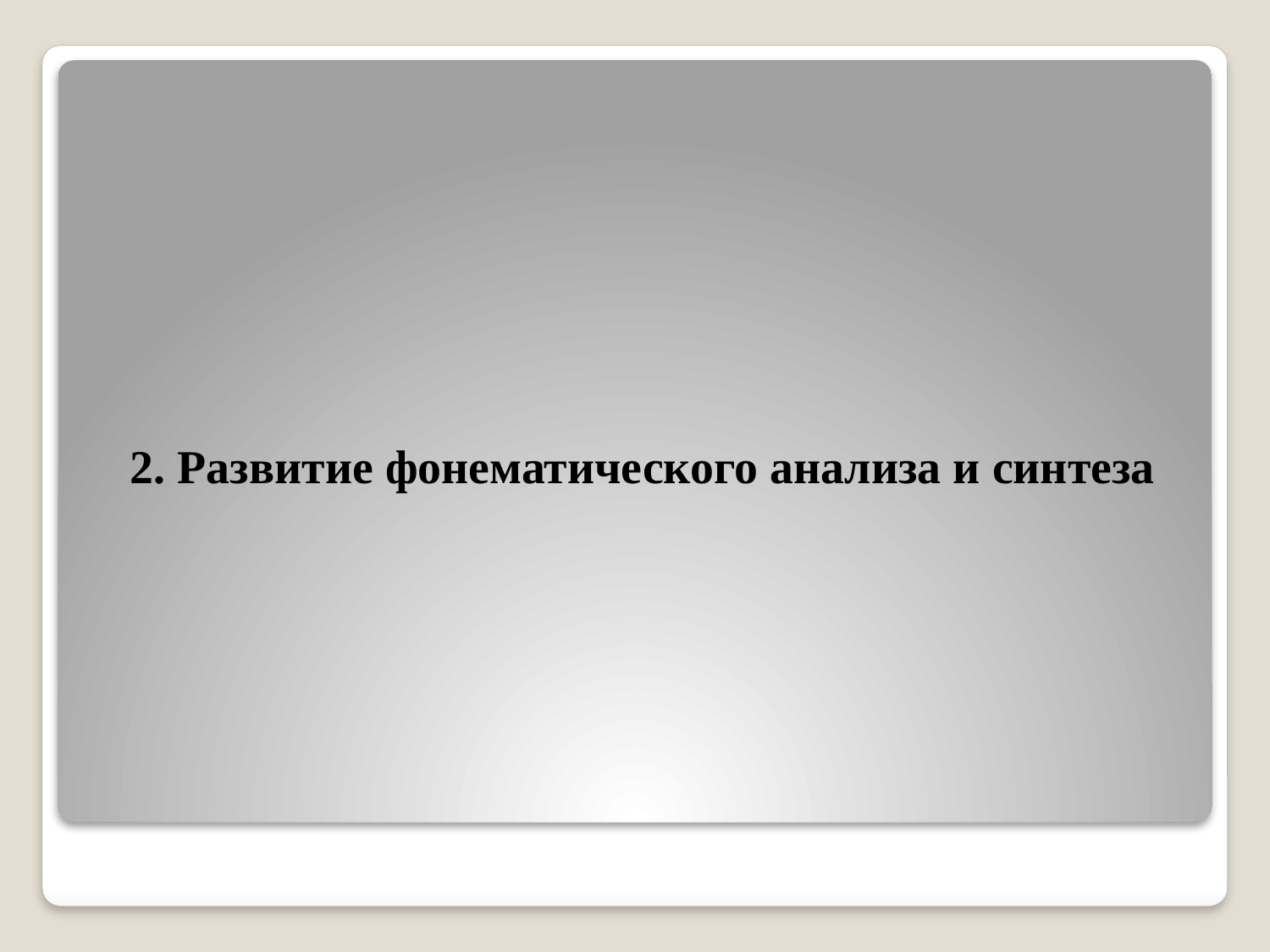

# 2. Развитие фонематического анализа и синтеза